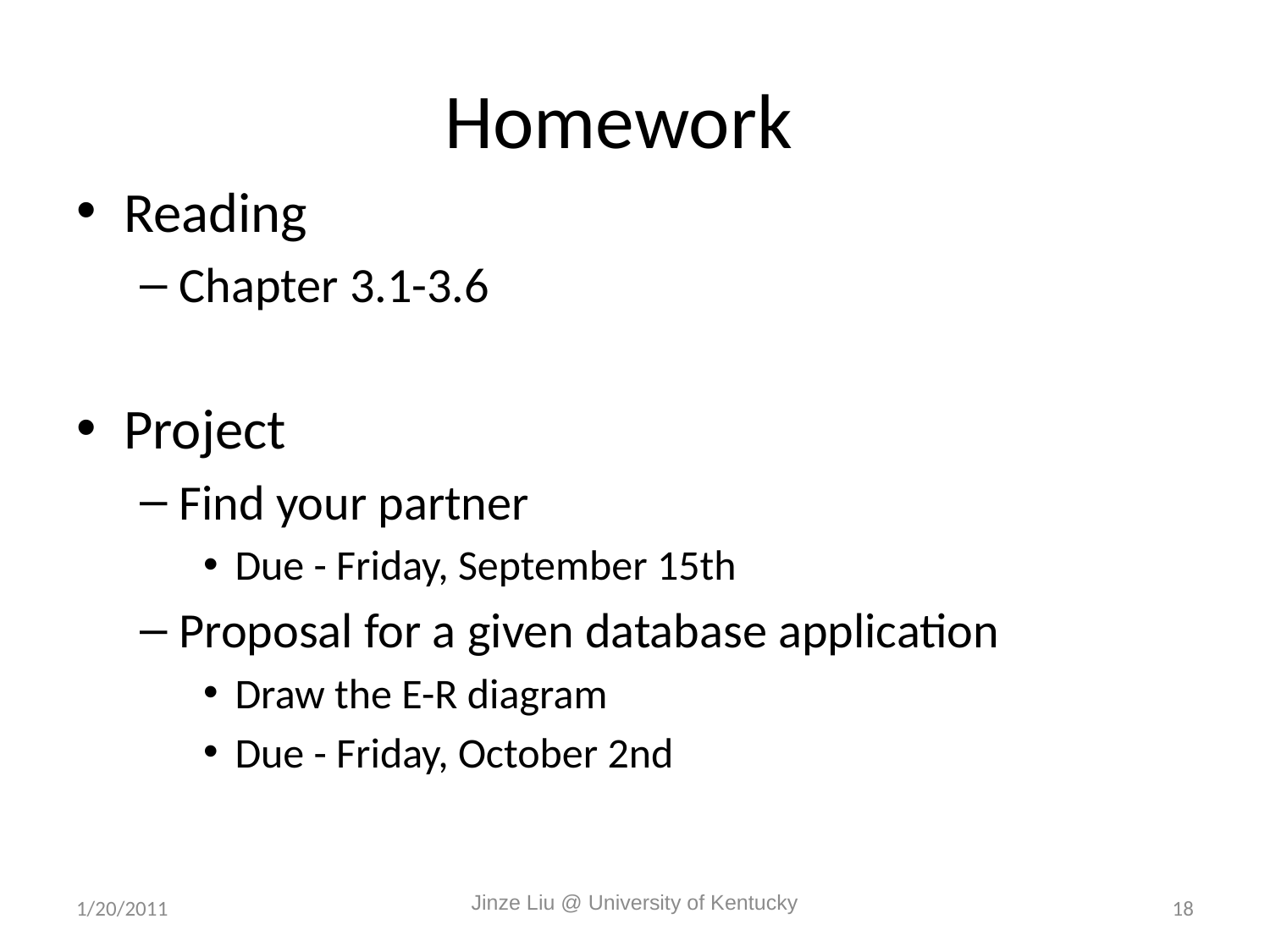

# Homework
Reading
Chapter 3.1-3.6

Project
Find your partner
Due - Friday, September 15th
Proposal for a given database application
Draw the E-R diagram
Due - Friday, October 2nd

1/20/2011
Jinze Liu @ University of Kentucky
18